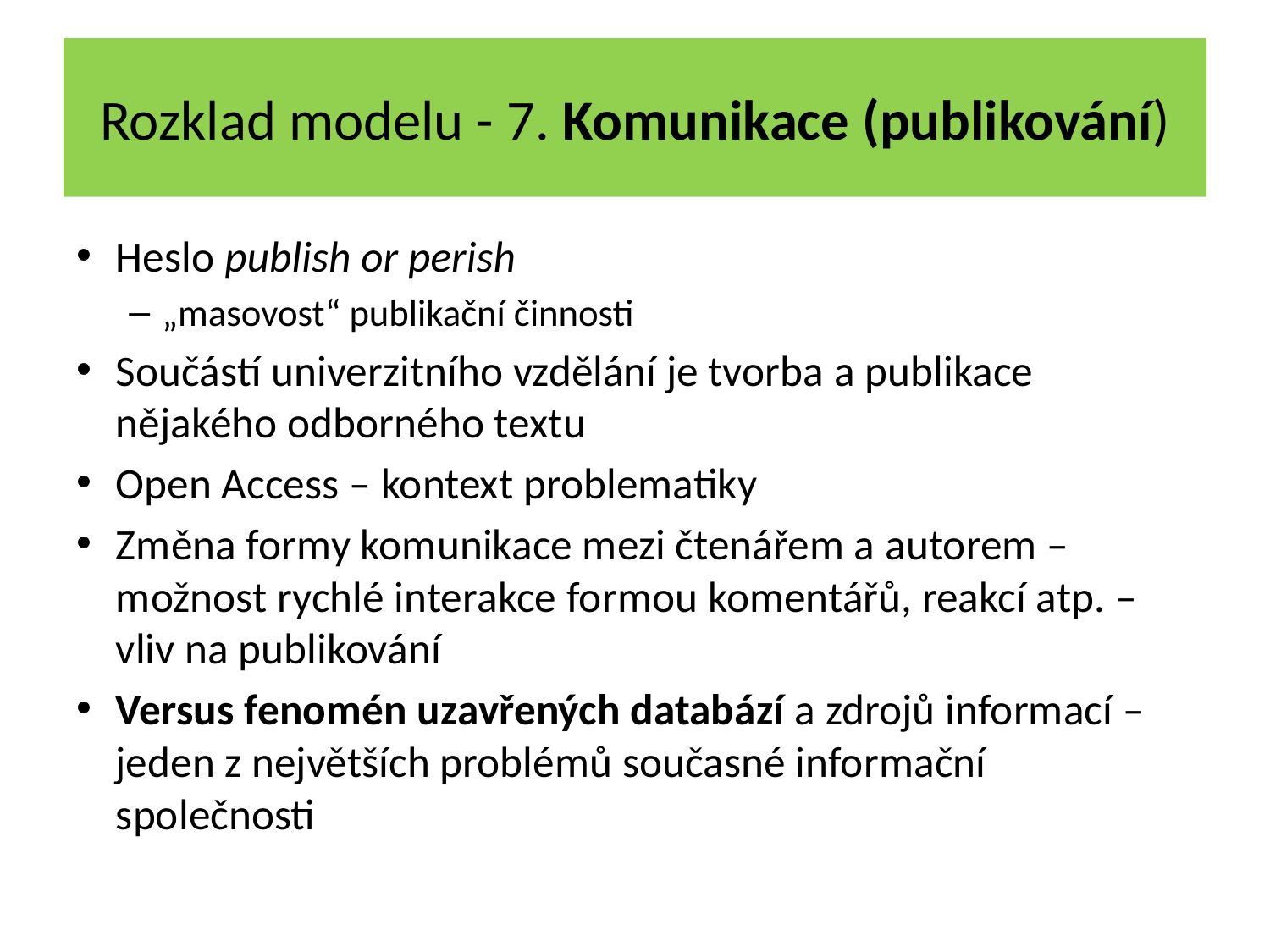

# Rozklad modelu - 7. Komunikace (publikování)
Heslo publish or perish
„masovost“ publikační činnosti
Součástí univerzitního vzdělání je tvorba a publikace nějakého odborného textu
Open Access – kontext problematiky
Změna formy komunikace mezi čtenářem a autorem – možnost rychlé interakce formou komentářů, reakcí atp. – vliv na publikování
Versus fenomén uzavřených databází a zdrojů informací – jeden z největších problémů současné informační společnosti